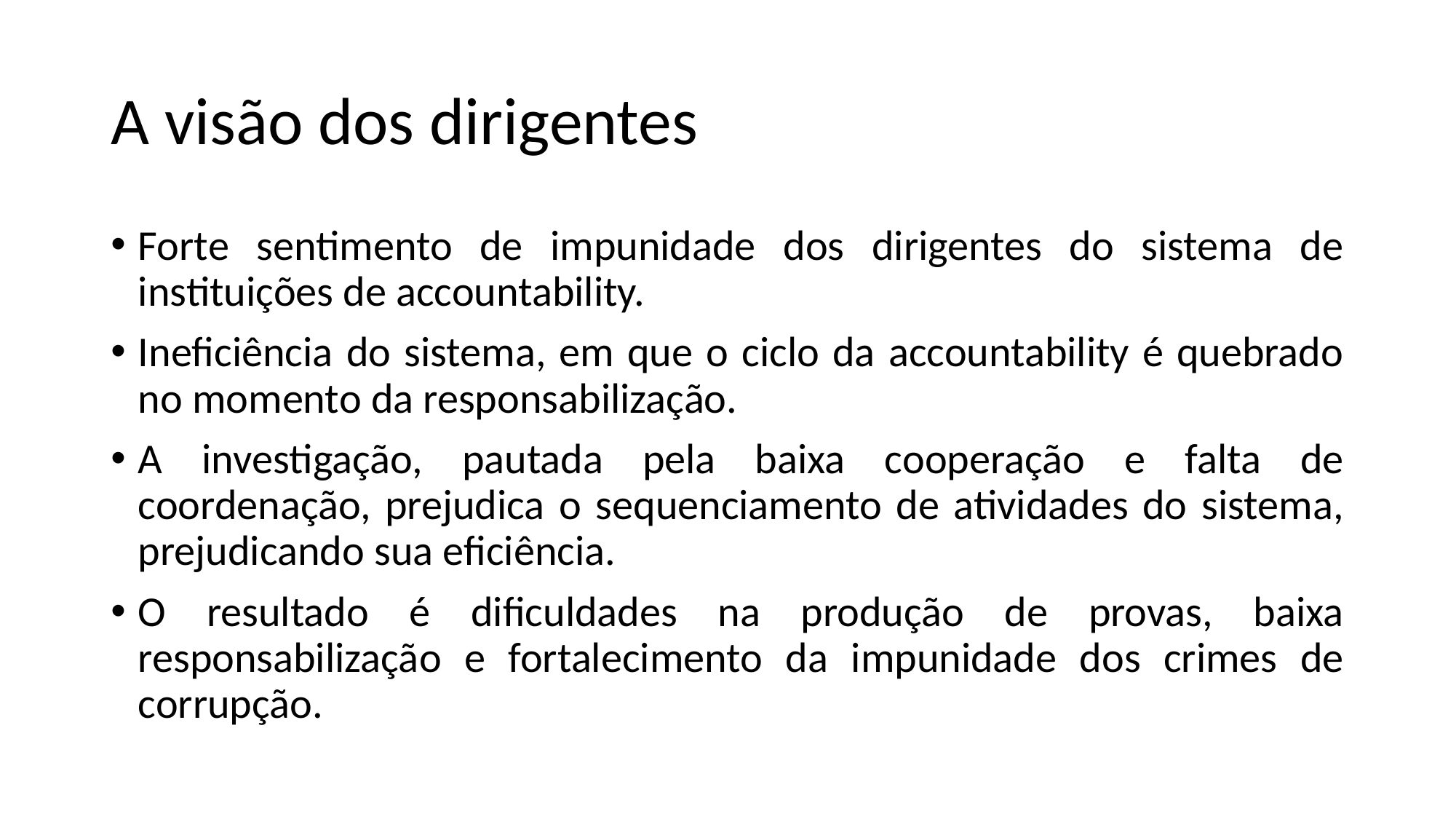

# A visão dos dirigentes
Forte sentimento de impunidade dos dirigentes do sistema de instituições de accountability.
Ineficiência do sistema, em que o ciclo da accountability é quebrado no momento da responsabilização.
A investigação, pautada pela baixa cooperação e falta de coordenação, prejudica o sequenciamento de atividades do sistema, prejudicando sua eficiência.
O resultado é dificuldades na produção de provas, baixa responsabilização e fortalecimento da impunidade dos crimes de corrupção.